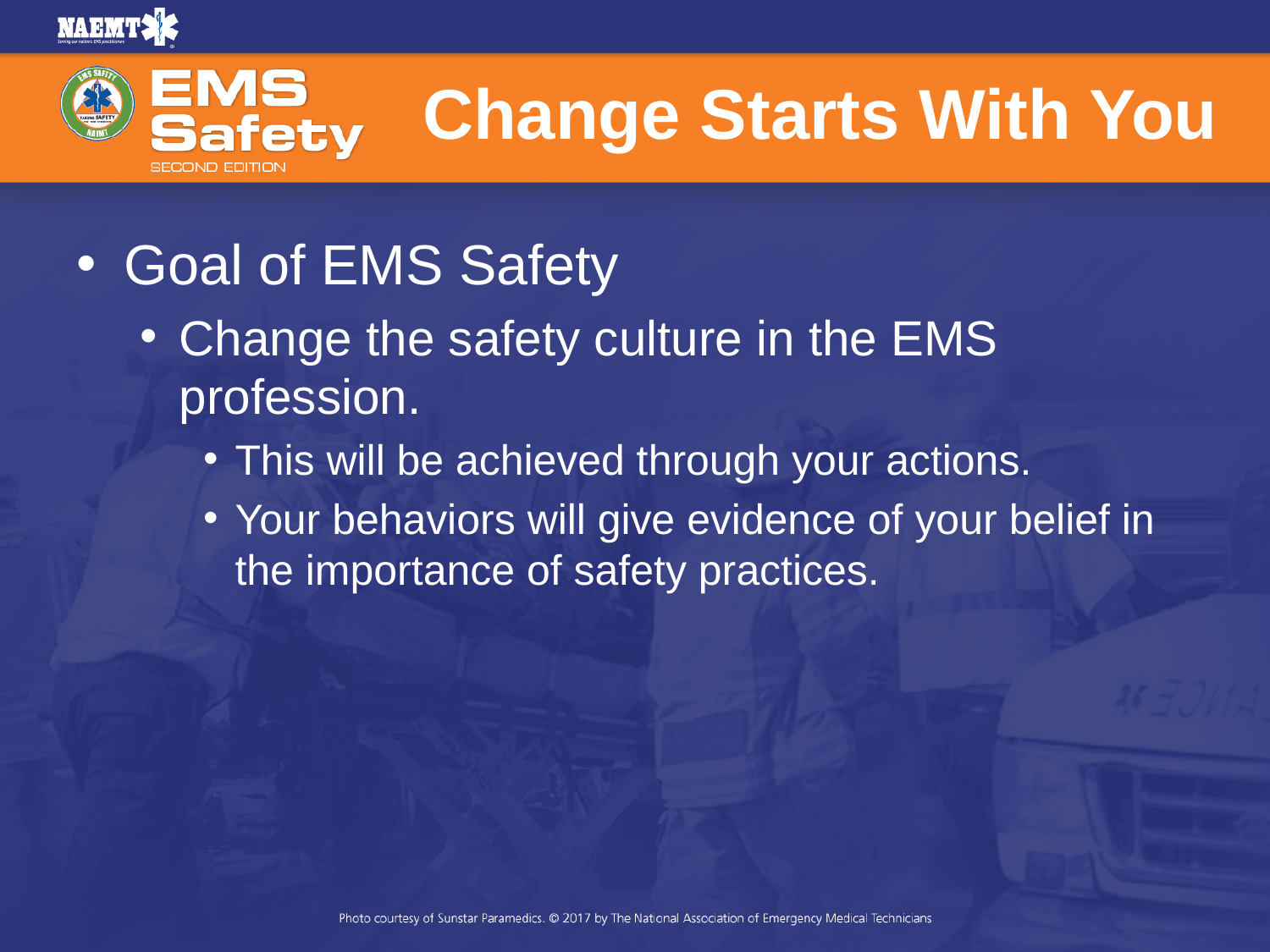

# Change Starts With You
Goal of EMS Safety
Change the safety culture in the EMS profession.
This will be achieved through your actions.
Your behaviors will give evidence of your belief in the importance of safety practices.